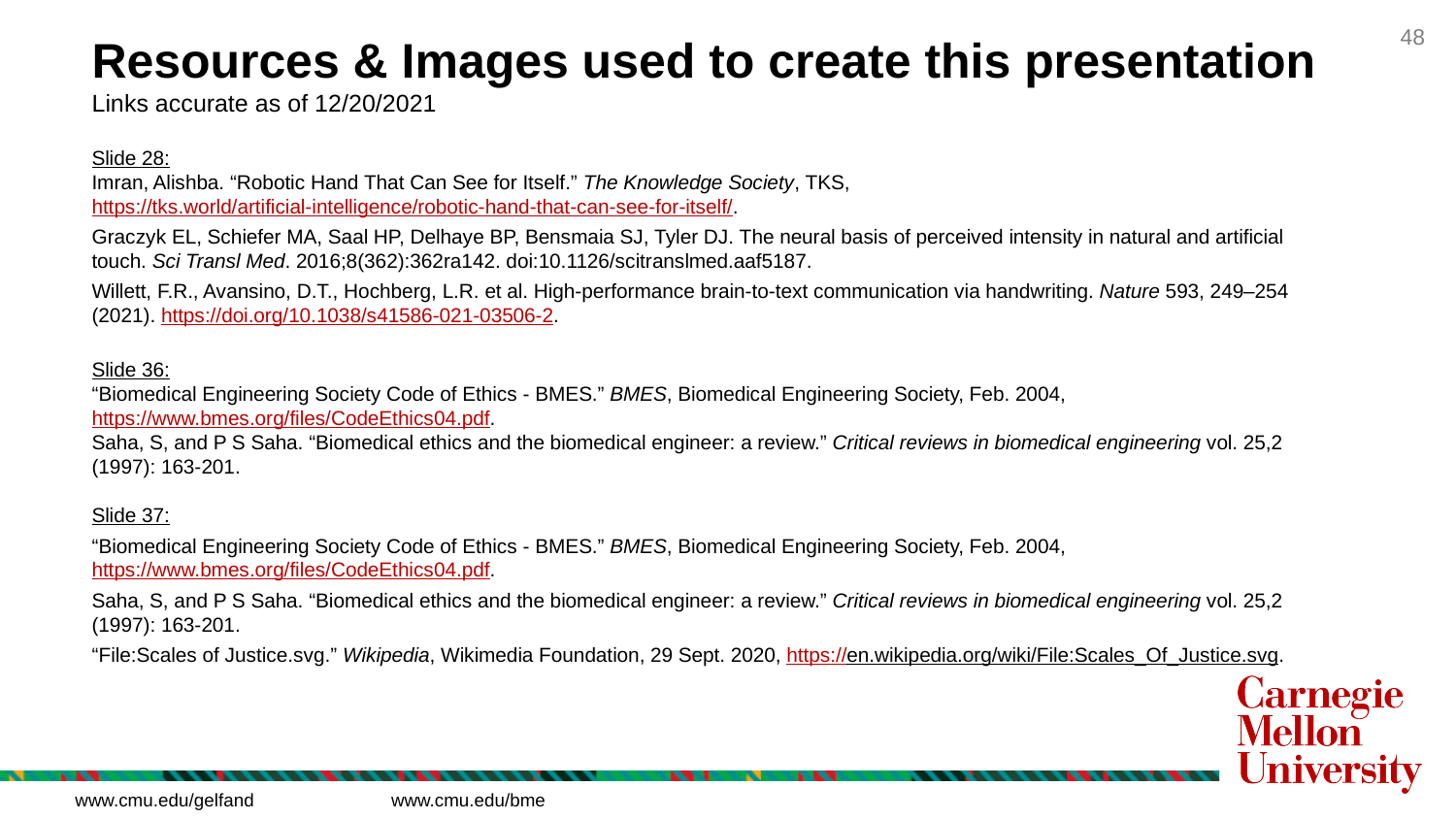

Resources & Images used to create this presentation
Links accurate as of 12/20/2021
Slide 28:
Imran, Alishba. “Robotic Hand That Can See for Itself.” The Knowledge Society, TKS, https://tks.world/artificial-intelligence/robotic-hand-that-can-see-for-itself/.
Graczyk EL, Schiefer MA, Saal HP, Delhaye BP, Bensmaia SJ, Tyler DJ. The neural basis of perceived intensity in natural and artificial touch. Sci Transl Med. 2016;8(362):362ra142. doi:10.1126/scitranslmed.aaf5187.
Willett, F.R., Avansino, D.T., Hochberg, L.R. et al. High-performance brain-to-text communication via handwriting. Nature 593, 249–254 (2021). https://doi.org/10.1038/s41586-021-03506-2.

Slide 36:
“Biomedical Engineering Society Code of Ethics - BMES.” BMES, Biomedical Engineering Society, Feb. 2004, https://www.bmes.org/files/CodeEthics04.pdf.
Saha, S, and P S Saha. “Biomedical ethics and the biomedical engineer: a review.” Critical reviews in biomedical engineering vol. 25,2 (1997): 163-201.

Slide 37:
“Biomedical Engineering Society Code of Ethics - BMES.” BMES, Biomedical Engineering Society, Feb. 2004, https://www.bmes.org/files/CodeEthics04.pdf.
Saha, S, and P S Saha. “Biomedical ethics and the biomedical engineer: a review.” Critical reviews in biomedical engineering vol. 25,2 (1997): 163-201.
“File:Scales of Justice.svg.” Wikipedia, Wikimedia Foundation, 29 Sept. 2020, https://en.wikipedia.org/wiki/File:Scales_Of_Justice.svg.